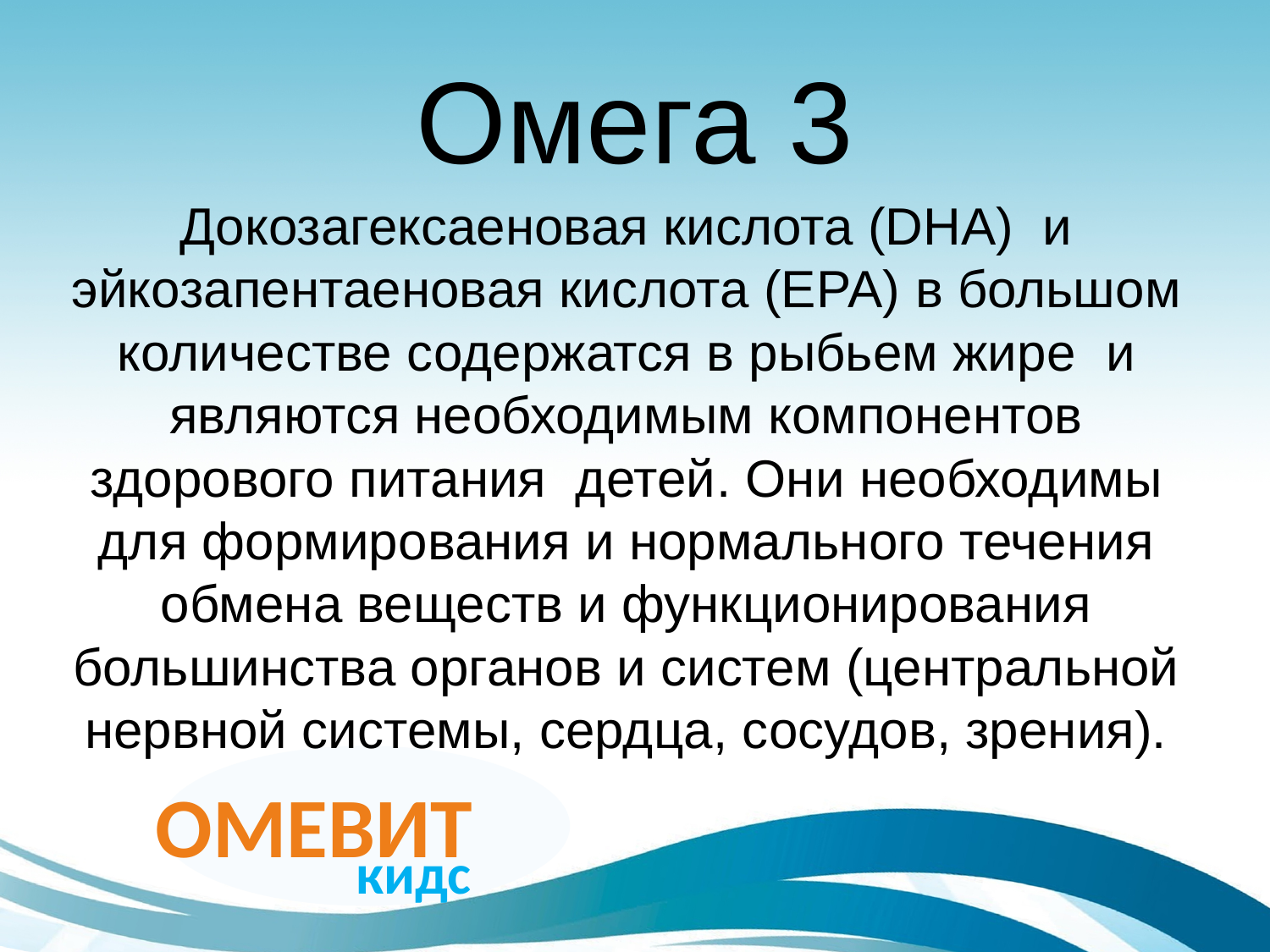

# Омега 3
Докозагексаеновая кислота (DHA)  и эйкозапентаеновая кислота (EPA) в большом количестве содержатся в рыбьем жире  и являются необходимым компонентов здорового питания  детей. Они необходимы для формирования и нормального течения обмена веществ и функционирования большинства органов и систем (центральной нервной системы, сердца, сосудов, зрения).

ОМЕВИТ
кидс